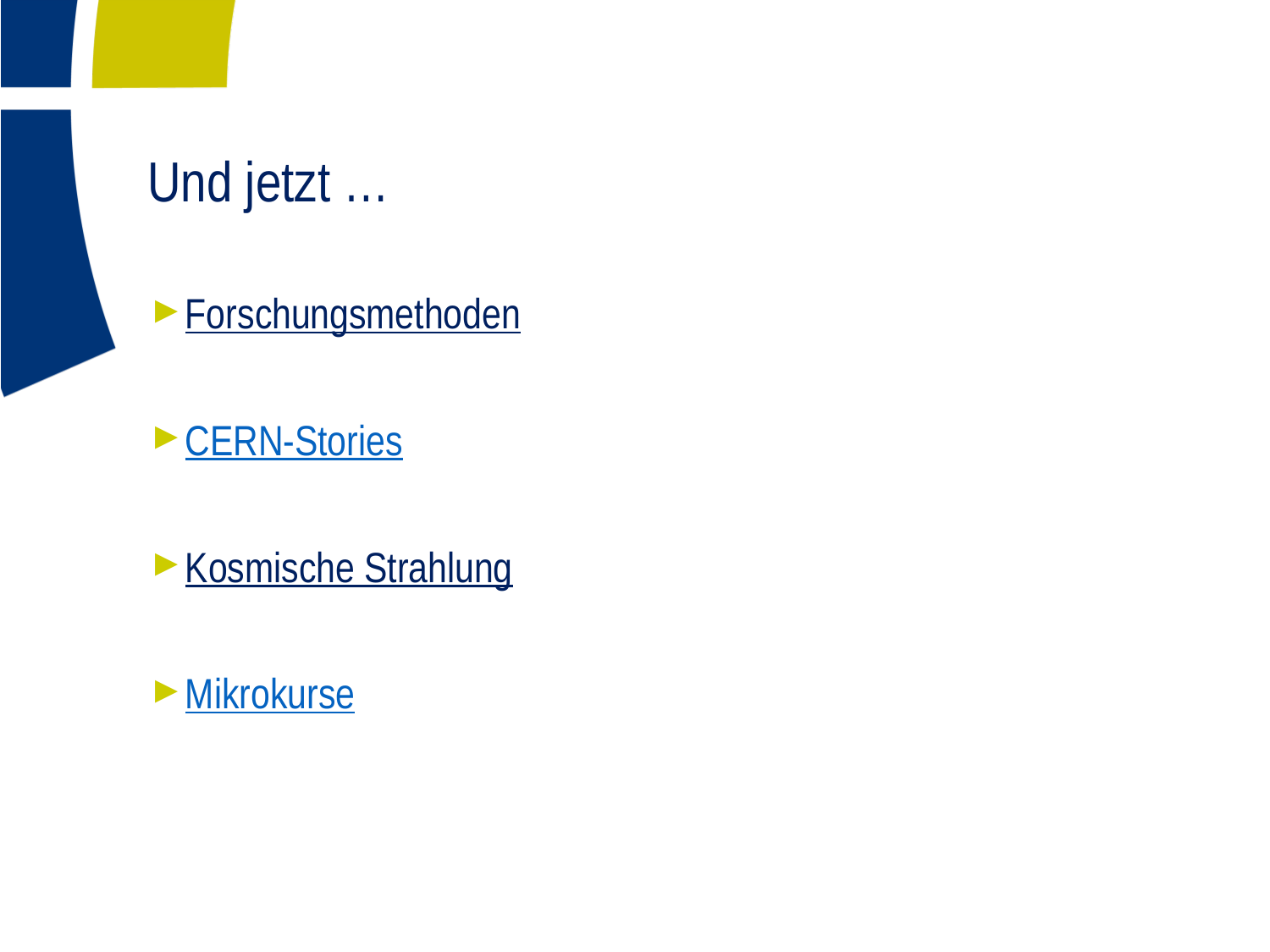

# Und jetzt …
Forschungsmethoden

CERN-Stories

Kosmische Strahlung

Mikrokurse